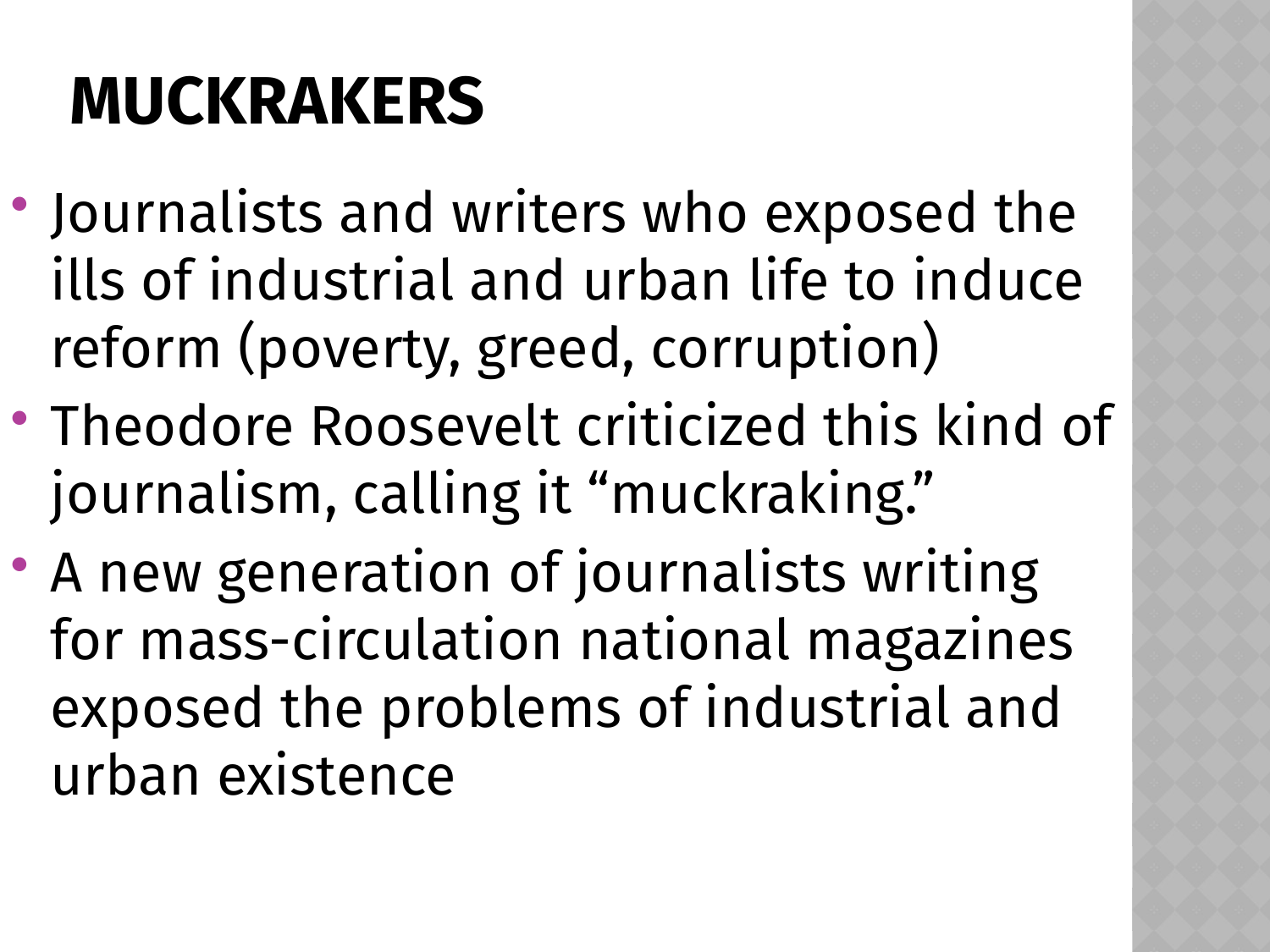

# muckrakers
Journalists and writers who exposed the ills of industrial and urban life to induce reform (poverty, greed, corruption)
Theodore Roosevelt criticized this kind of journalism, calling it “muckraking.”
A new generation of journalists writing for mass-circulation national magazines exposed the problems of industrial and urban existence